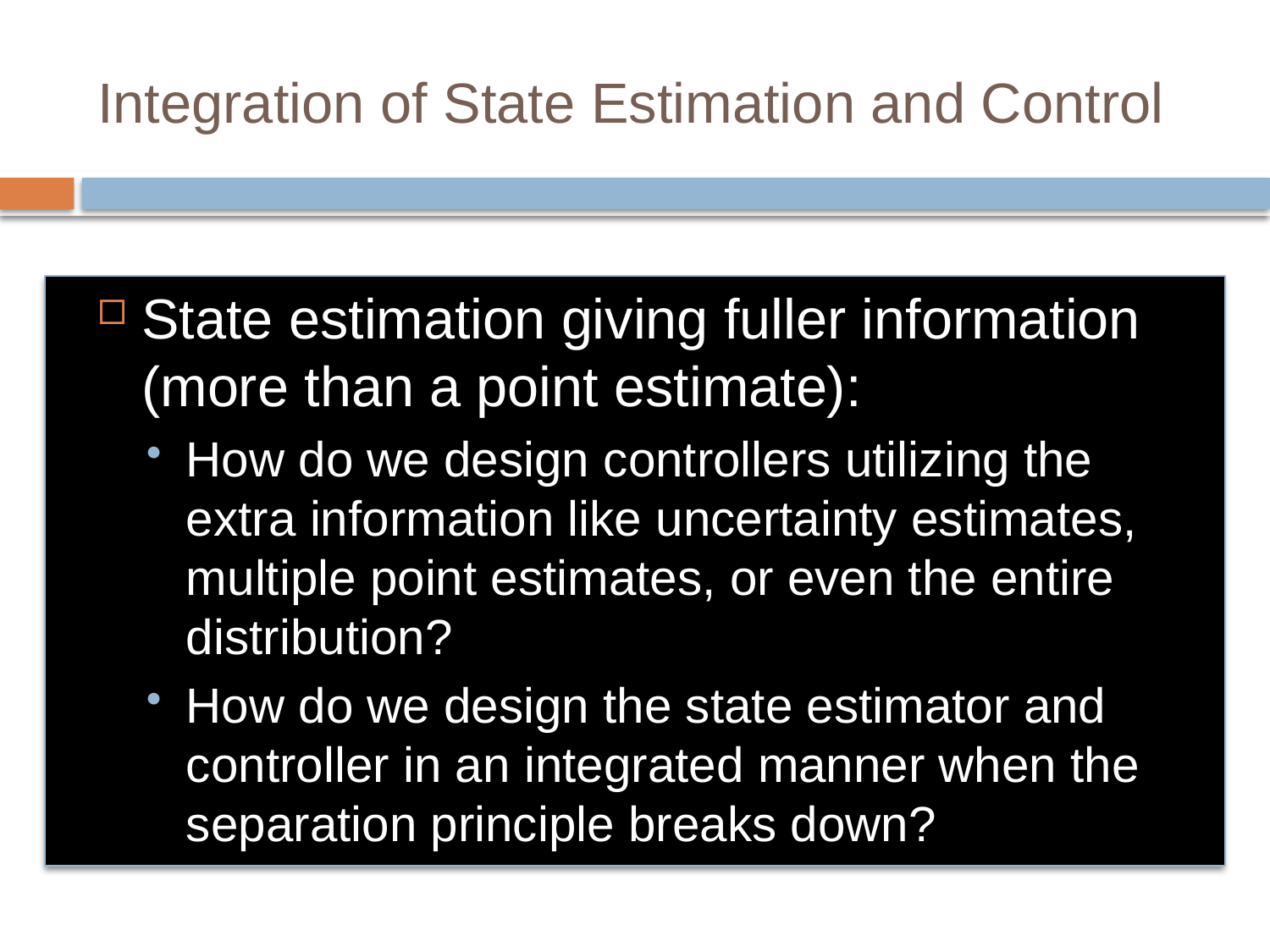

# Integration of State Estimation and Control

State estimation giving fuller information (more than a point estimate):
How do we design controllers utilizing the extra information like uncertainty estimates, multiple point estimates, or even the entire distribution?
How do we design the state estimator and controller in an integrated manner when the separation principle breaks down?